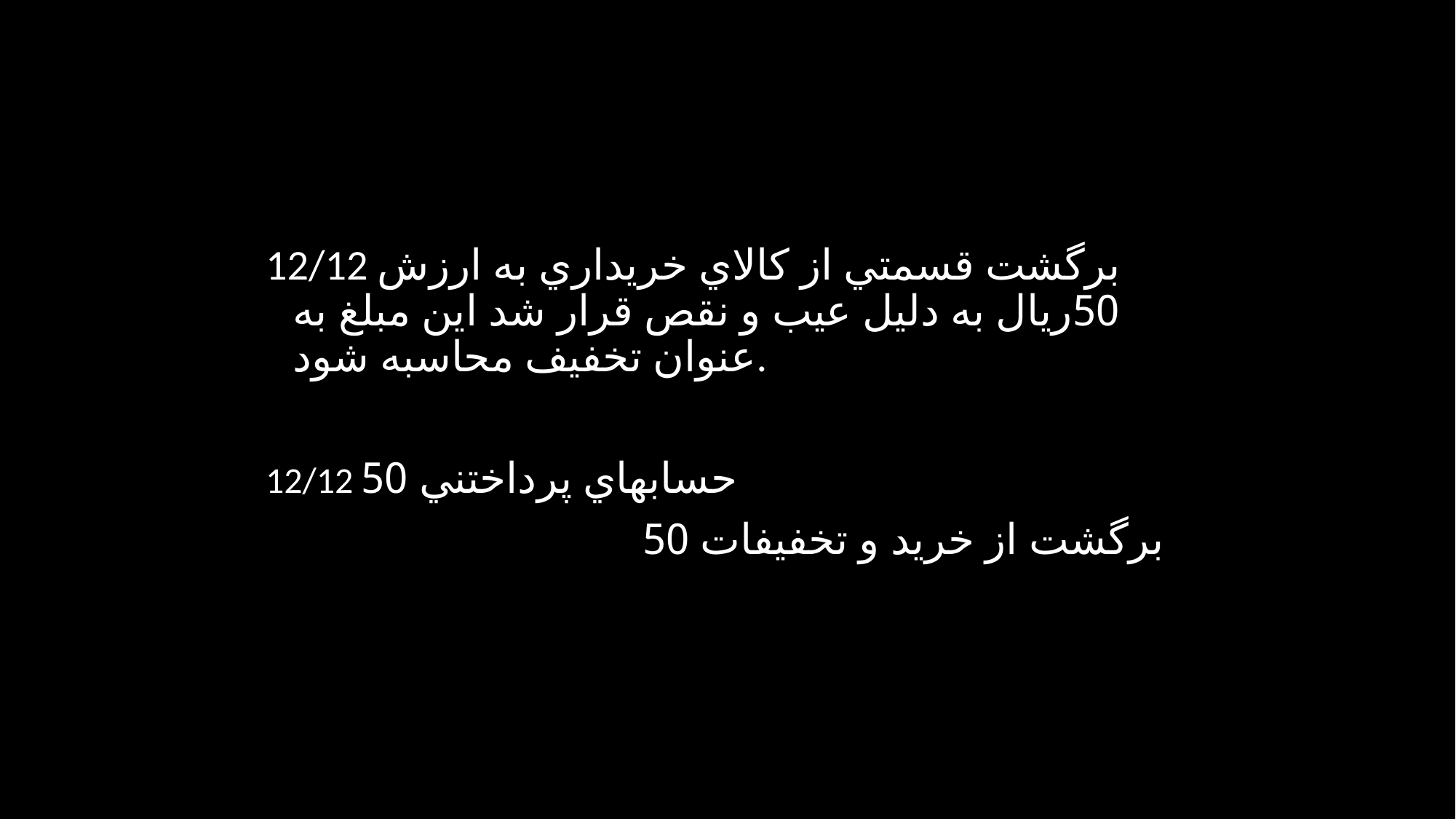

12/12 برگشت قسمتي از كالاي خريداري به ارزش 50ريال به دليل عيب و نقص قرار شد اين مبلغ به عنوان تخفيف محاسبه شود.

12/12 حسابهاي پرداختني 50
                                  برگشت از خريد و تخفيفات 50